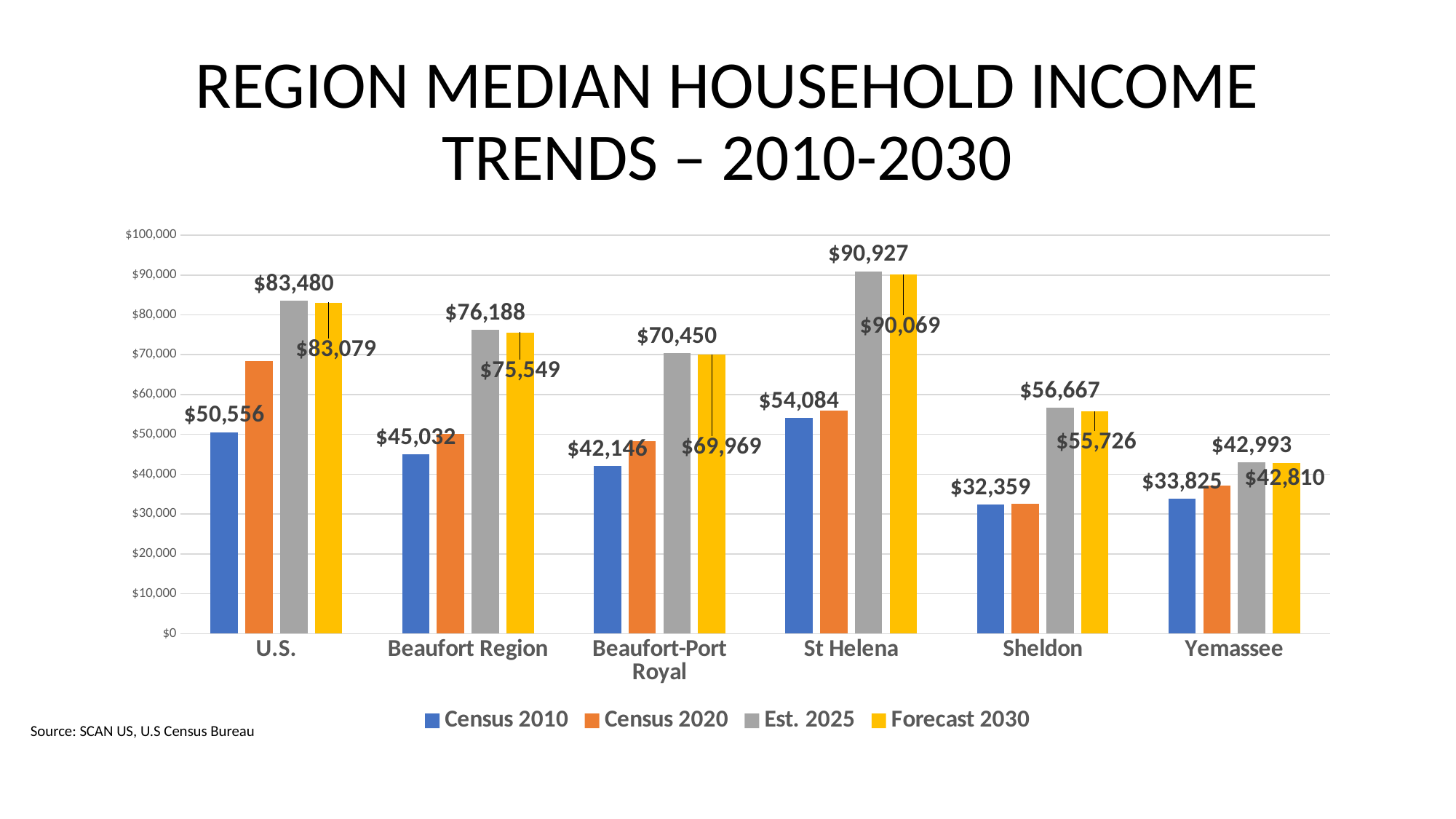

# REGION MEDIAN HOUSEHOLD INCOME TRENDS – 2010-2030

### Chart

| Category | Census 2010 | Census 2020 | Est. 2025 | Forecast 2030 |
|---|---|---|---|---|
| U.S. | 50556.0 | 68390.0 | 83480.0 | 83079.0 |
| Beaufort Region | 45032.0 | 50078.0 | 76188.0 | 75549.0 |
| Beaufort-Port Royal | 42146.0 | 48251.0 | 70450.0 | 69969.0 |
| St Helena | 54084.0 | 55922.0 | 90927.0 | 90069.0 |
| Sheldon | 32359.0 | 32664.0 | 56667.0 | 55726.0 |
| Yemassee | 33825.0 | 37092.0 | 42993.0 | 42810.0 |
Source: SCAN US, U.S Census Bureau